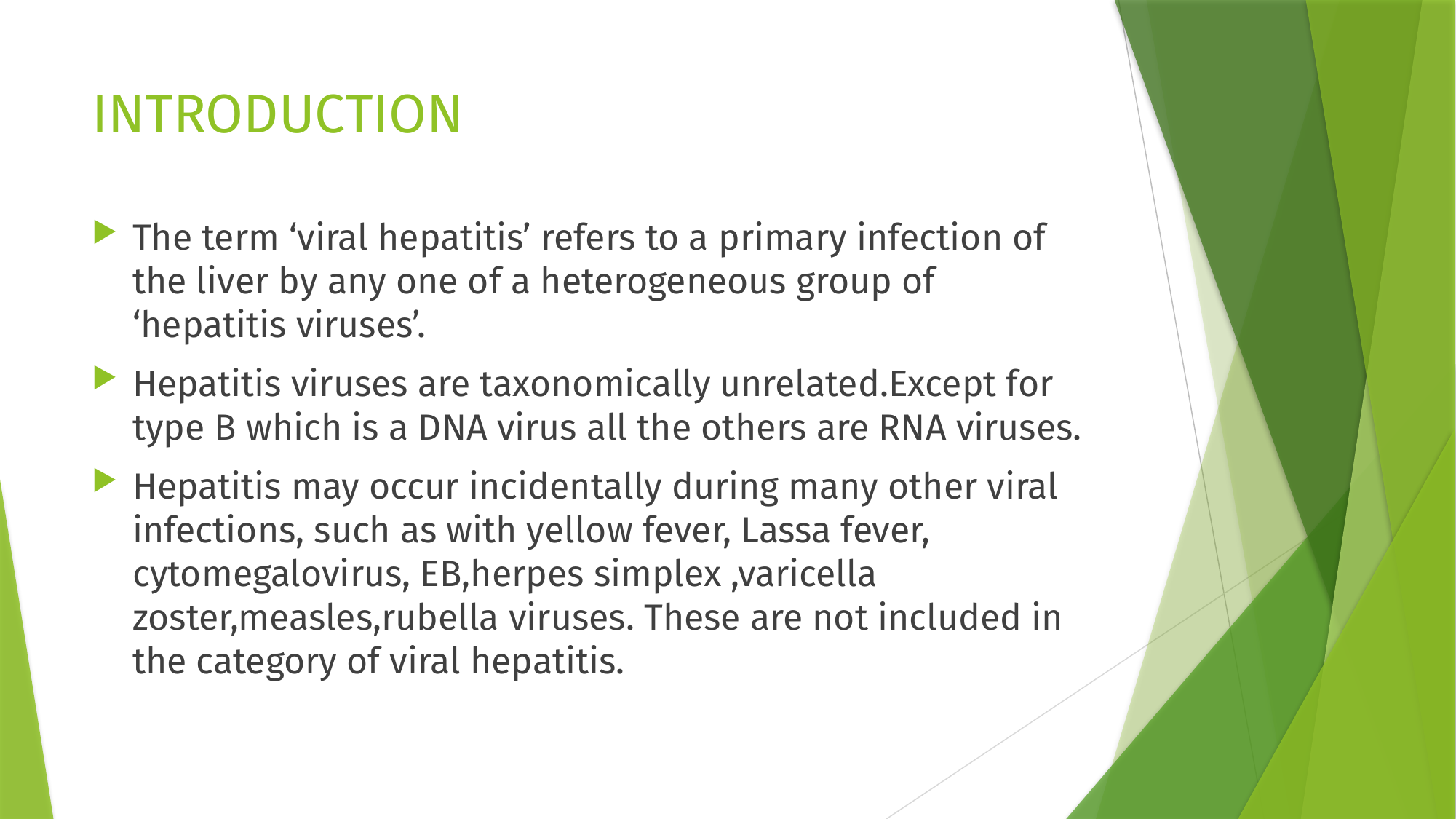

# INTRODUCTION
The term ‘viral hepatitis’ refers to a primary infection of the liver by any one of a heterogeneous group of ‘hepatitis viruses’.
Hepatitis viruses are taxonomically unrelated.Except for type B which is a DNA virus all the others are RNA viruses.
Hepatitis may occur incidentally during many other viral infections, such as with yellow fever, Lassa fever, cytomegalovirus, EB,herpes simplex ,varicella zoster,measles,rubella viruses. These are not included in the category of viral hepatitis.